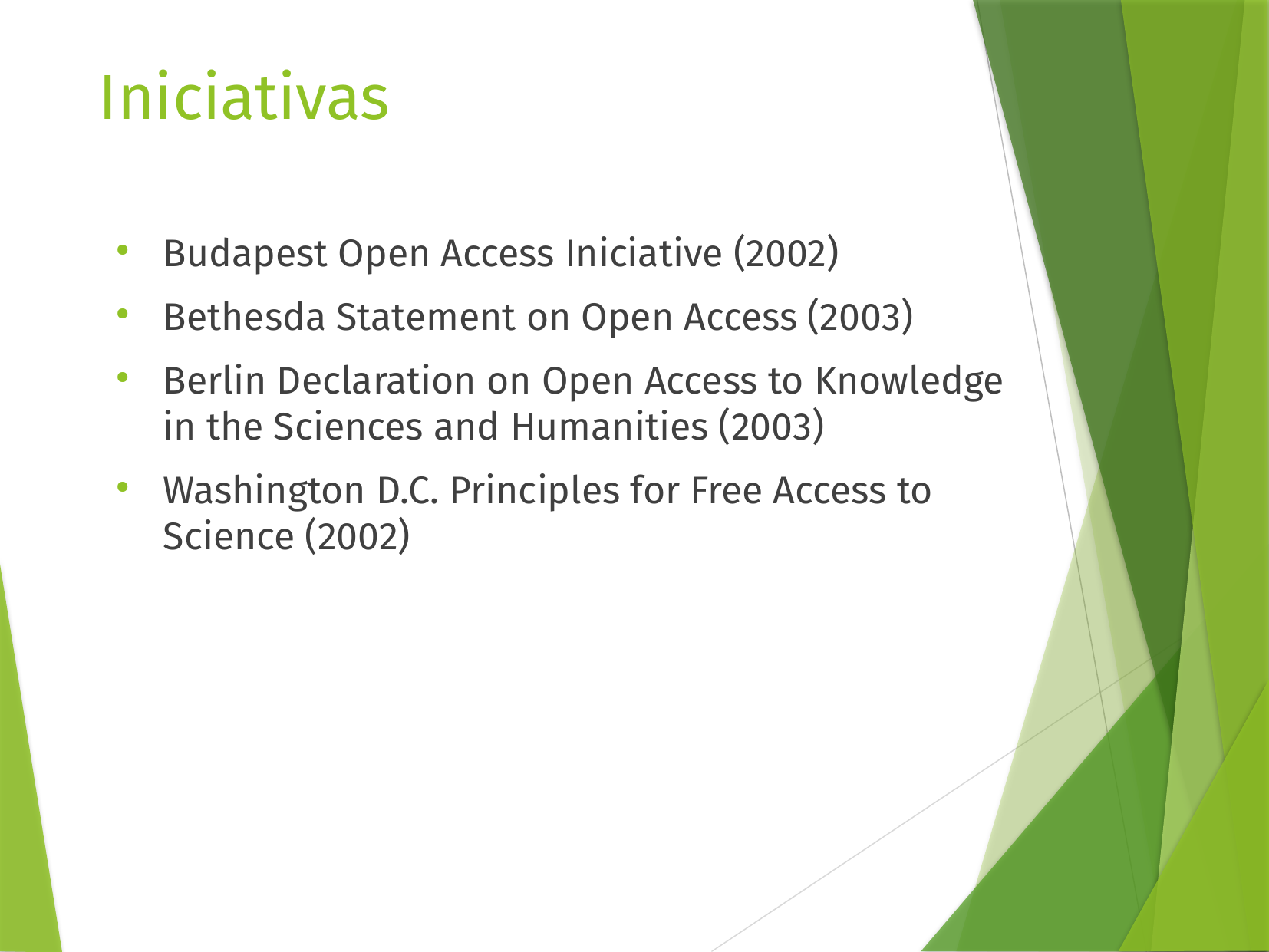

Iniciativas
Budapest Open Access Iniciative (2002)
Bethesda Statement on Open Access (2003)
Berlin Declaration on Open Access to Knowledge in the Sciences and Humanities (2003)
Washington D.C. Principles for Free Access to Science (2002)